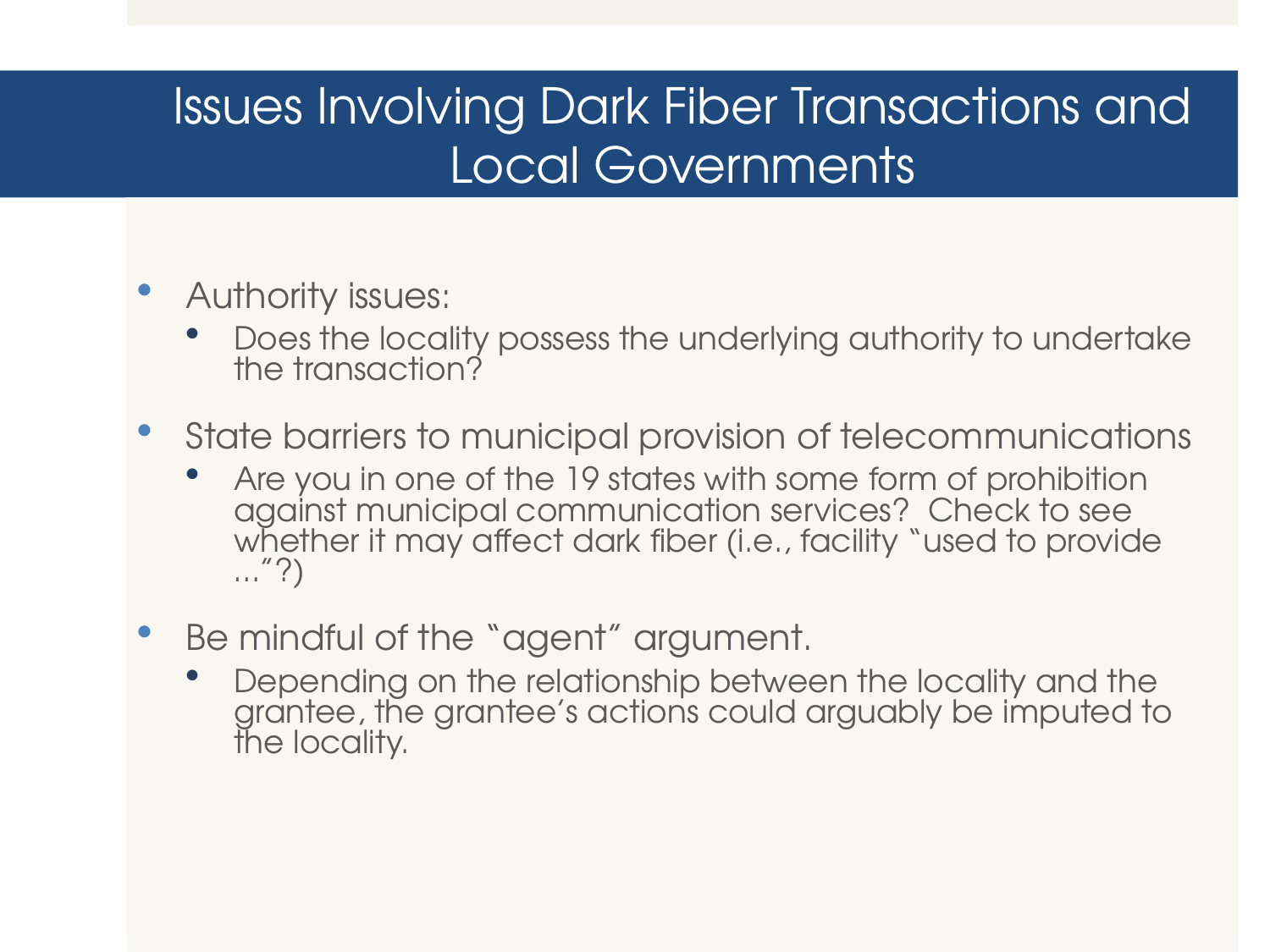

# Issues Involving Dark Fiber Transactions and Local Governments

Authority issues:
Does the locality possess the underlying authority to undertake the transaction?
State barriers to municipal provision of telecommunications
Are you in one of the 19 states with some form of prohibition against municipal communication services?  Check to see whether it may affect dark fiber (i.e., facility “used to provide …”?)
Be mindful of the “agent” argument.
Depending on the relationship between the locality and the grantee, the grantee’s actions could arguably be imputed to the locality.